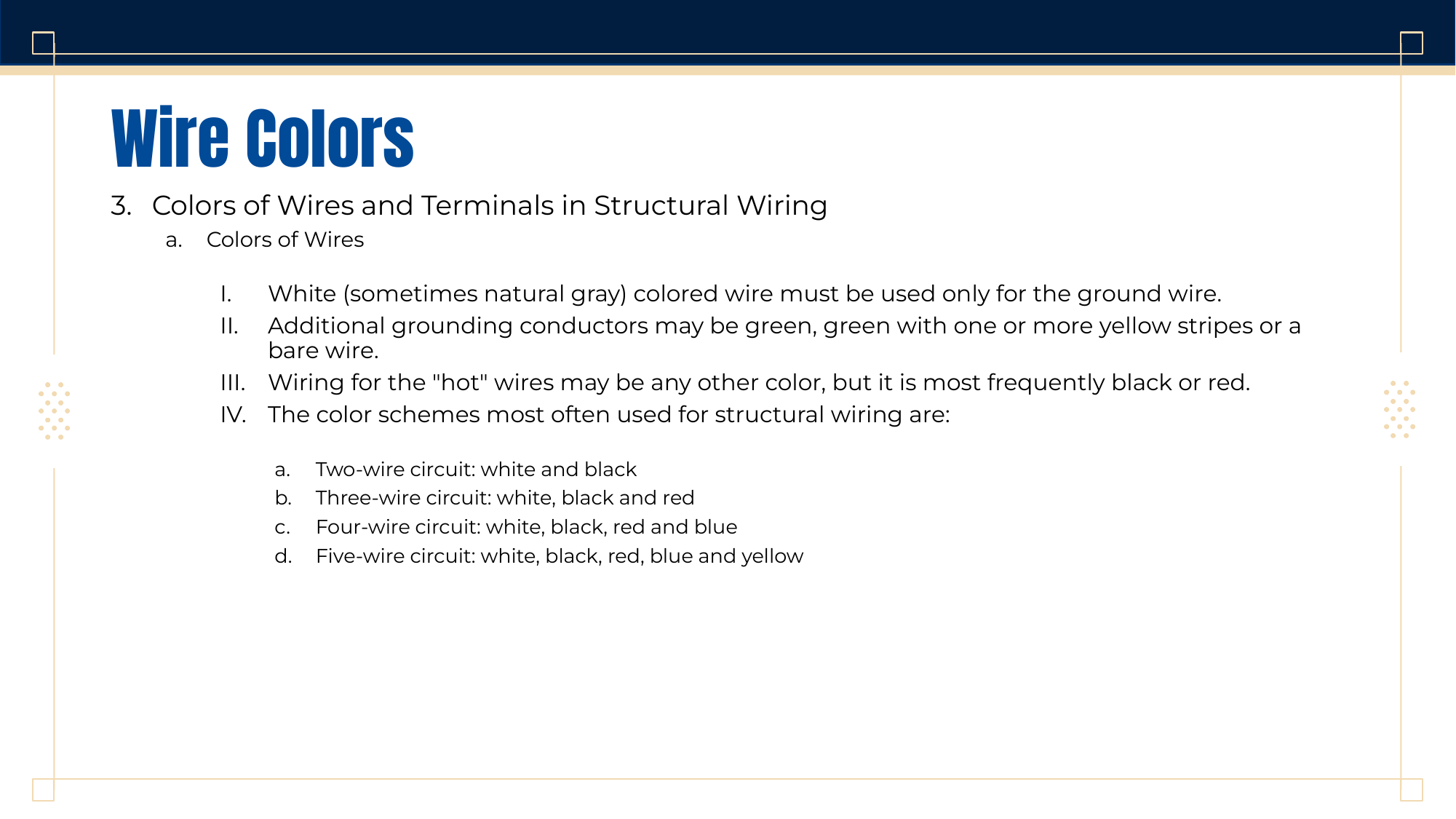

# Wire Colors
Colors of Wires and Terminals in Structural Wiring
Colors of Wires
White (sometimes natural gray) colored wire must be used only for the ground wire.
Additional grounding conductors may be green, green with one or more yellow stripes or a bare wire.
Wiring for the "hot" wires may be any other color, but it is most frequently black or red.
The color schemes most often used for structural wiring are:
Two-wire circuit: white and black
Three-wire circuit: white, black and red
Four-wire circuit: white, black, red and blue
Five-wire circuit: white, black, red, blue and yellow